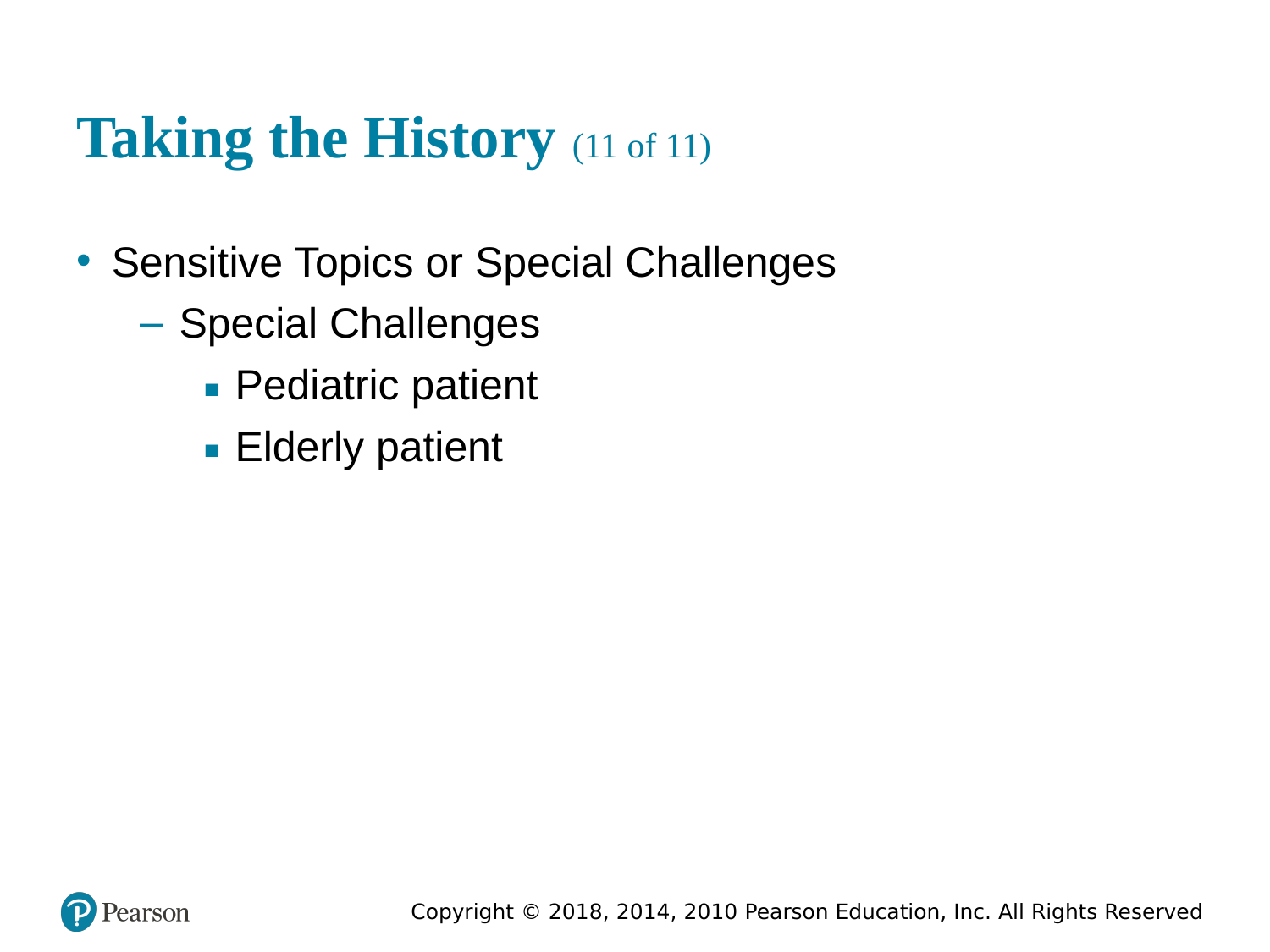

# Taking the History (11 of 11)
Sensitive Topics or Special Challenges
Special Challenges
Pediatric patient
Elderly patient